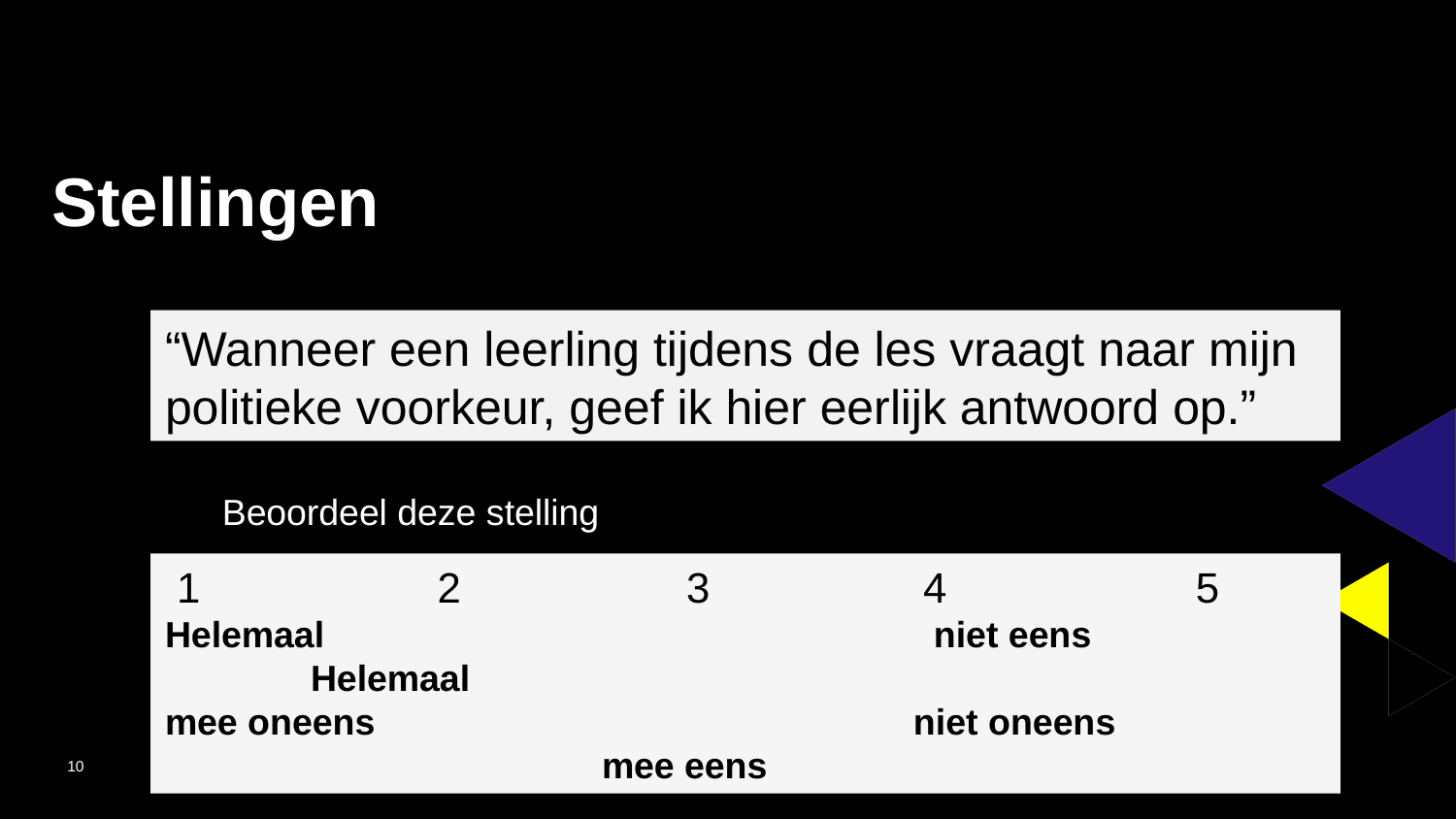

# Stellingen
“Wanneer een leerling tijdens de les vraagt naar mijn politieke voorkeur, geef ik hier eerlijk antwoord op.”
Beoordeel deze stelling
 1                    2                   3                  4                     5
Helemaal 			  	    niet eens                          	Helemaal
mee oneens			  	  niet oneens				mee eens
10